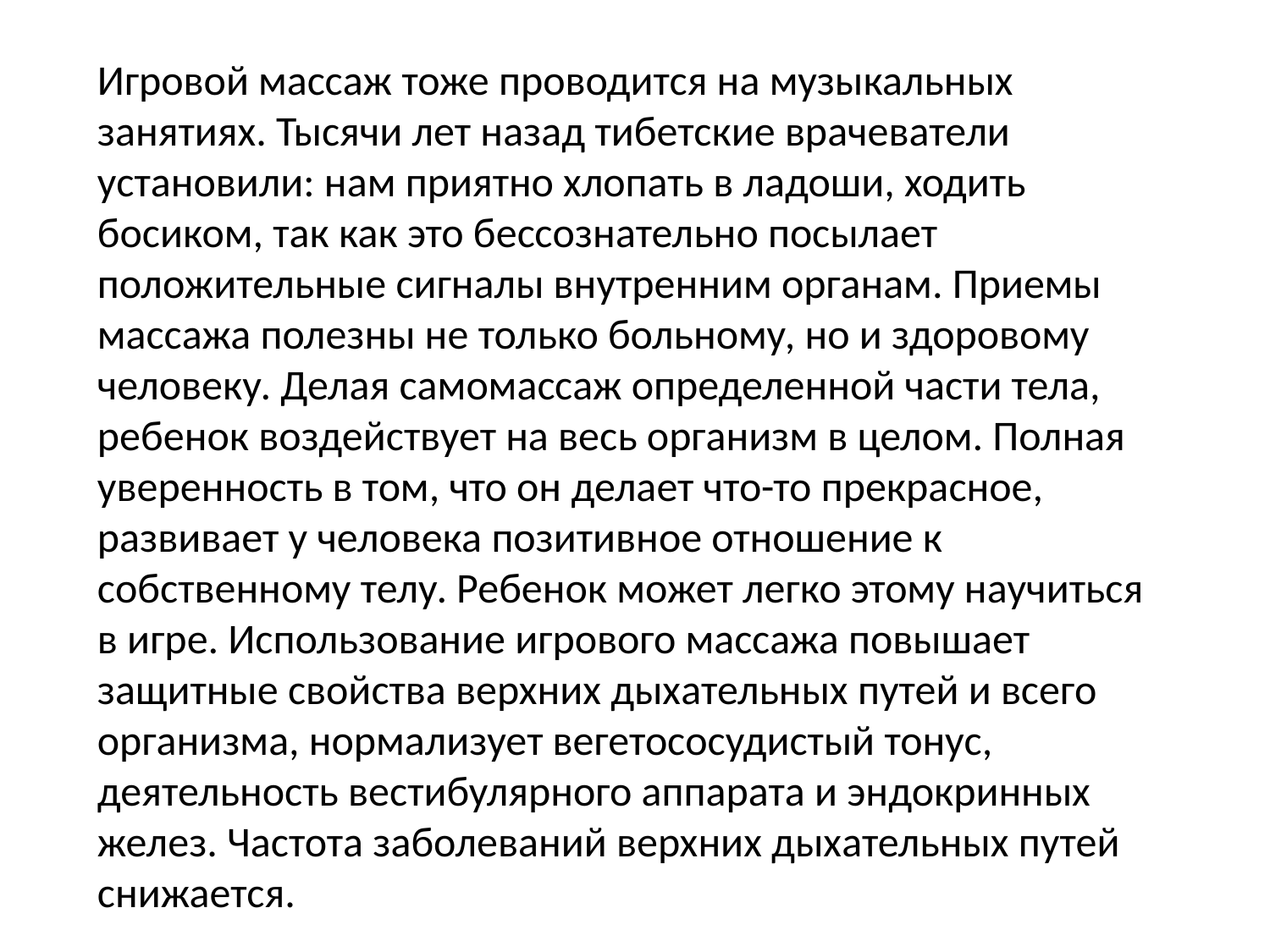

Игровой массаж тоже проводится на музыкальных занятиях. Тысячи лет назад тибетские врачеватели установили: нам приятно хлопать в ладоши, ходить босиком, так как это бессознательно посылает положительные сигналы внутренним органам. Приемы массажа полезны не только больному, но и здоровому человеку. Делая самомассаж определенной части тела, ребенок воздействует на весь организм в целом. Полная уверенность в том, что он делает что-то прекрасное, развивает у человека позитивное отношение к собственному телу. Ребенок может легко этому научиться в игре. Использование игрового массажа повышает защитные свойства верхних дыхательных путей и всего организма, нормализует вегетососудистый тонус, деятельность вестибулярного аппарата и эндокринных желез. Частота заболеваний верхних дыхательных путей снижается.